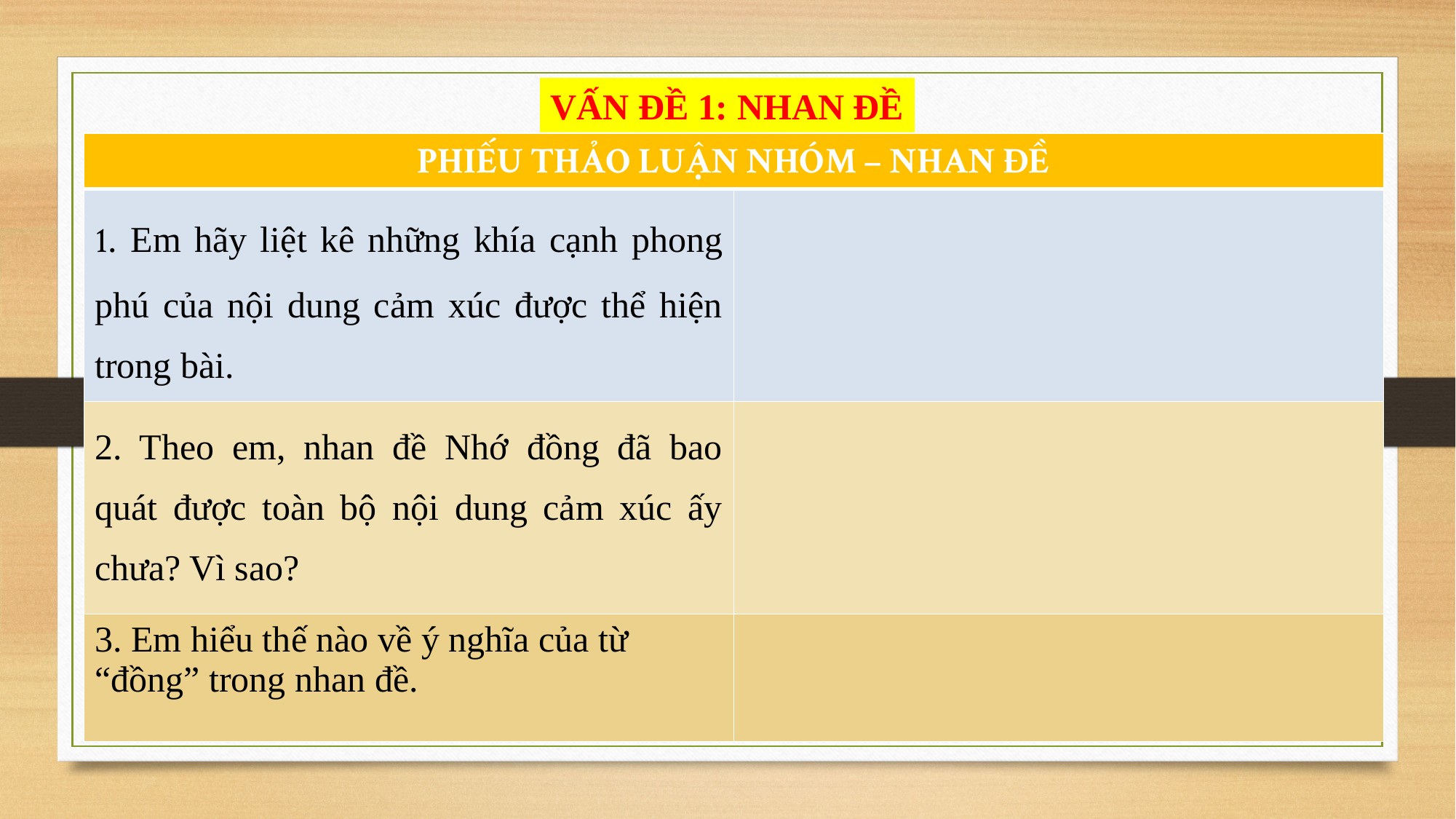

VẤN ĐỀ 1: NHAN ĐỀ
| PHIẾU THẢO LUẬN NHÓM – NHAN ĐỀ |  |
| --- | --- |
| 1. Em hãy liệt kê những khía cạnh phong phú của nội dung cảm xúc được thể hiện trong bài. |  |
| 2. Theo em, nhan đề Nhớ đồng đã bao quát được toàn bộ nội dung cảm xúc ấy chưa? Vì sao? |  |
| 3. Em hiểu thế nào về ý nghĩa của từ “đồng” trong nhan đề. |  |